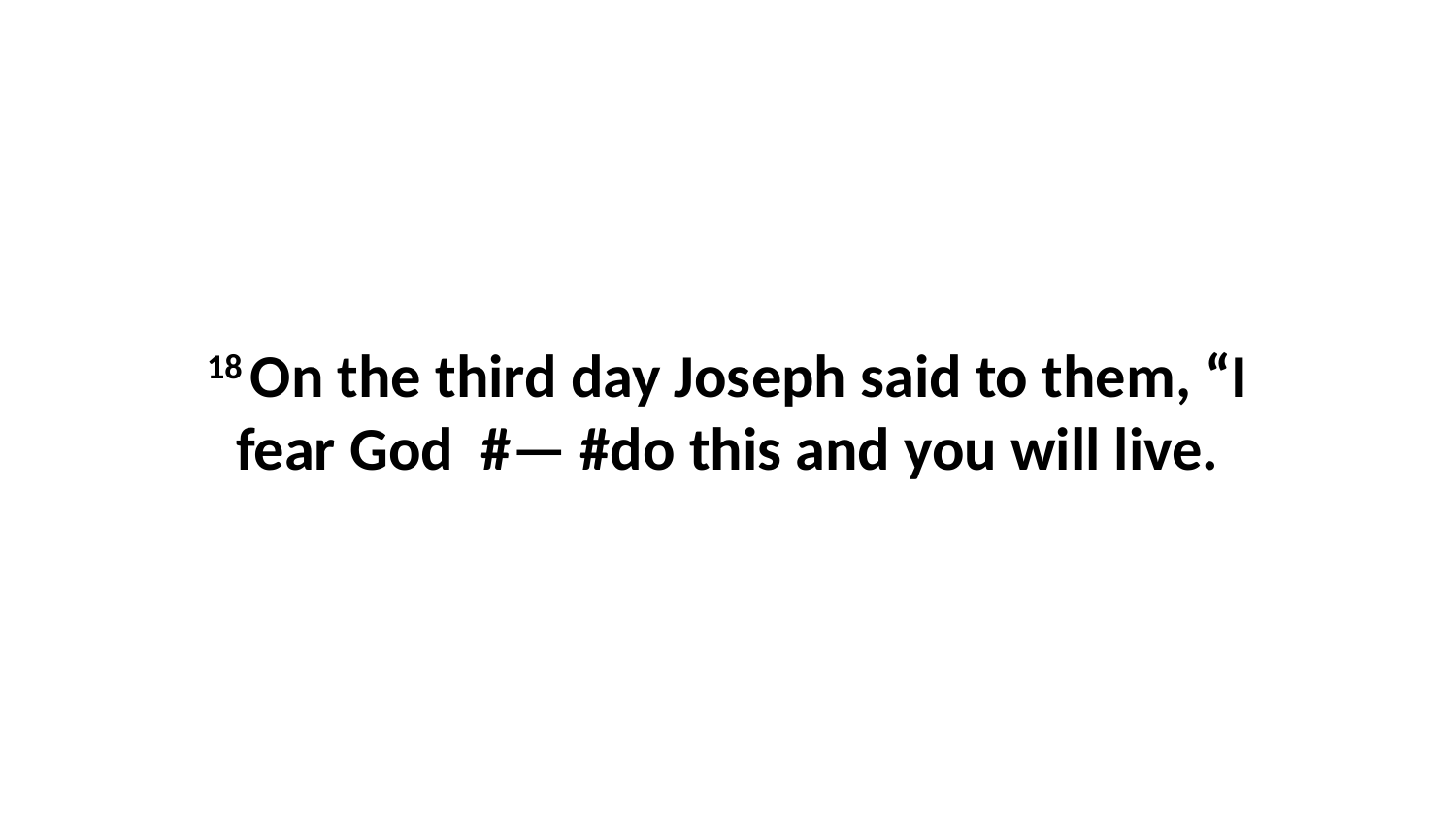

18 On the third day Joseph said to them, “I fear God  #— #do this and you will live.